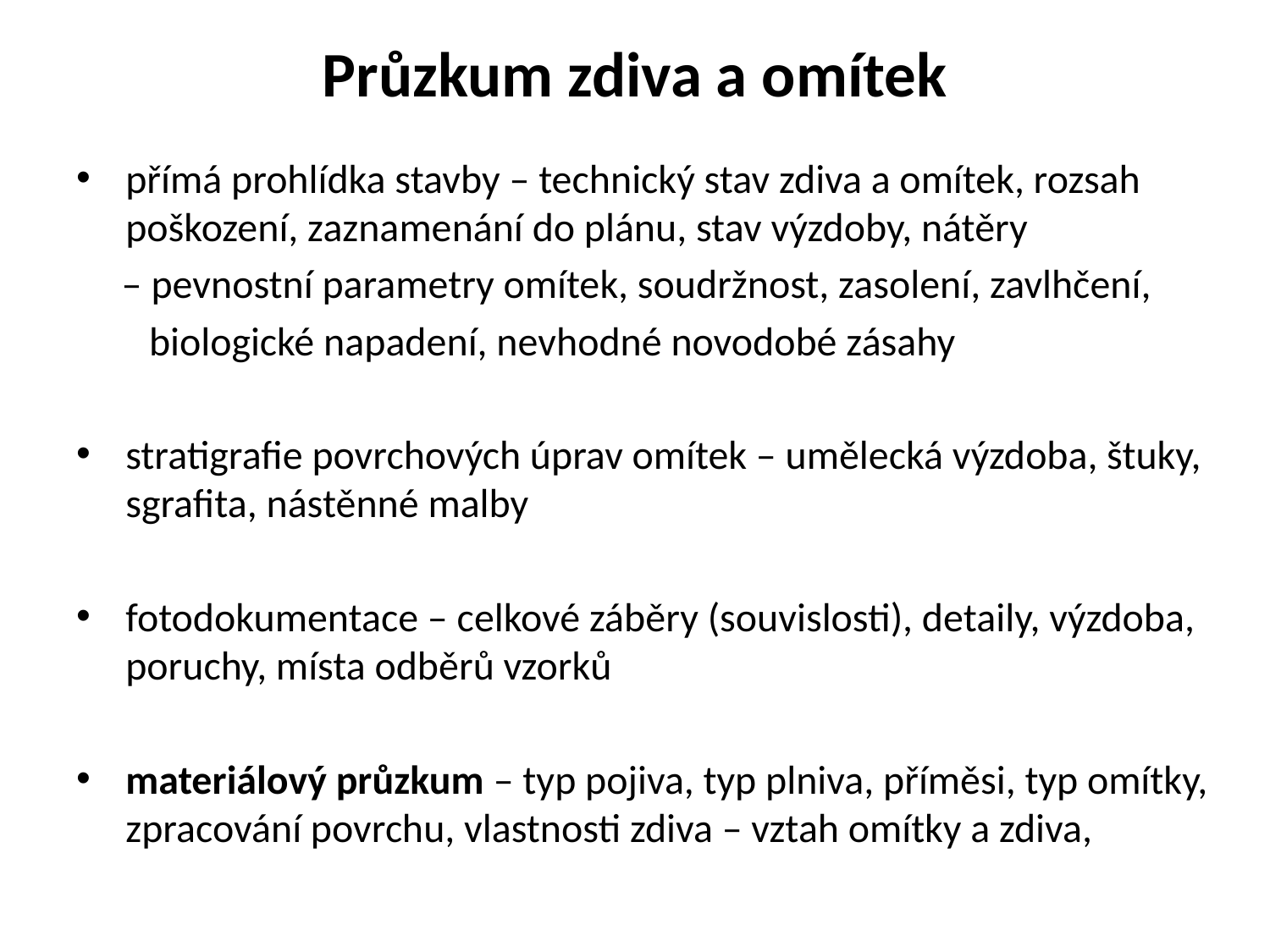

# Průzkum zdiva a omítek
přímá prohlídka stavby – technický stav zdiva a omítek, rozsah poškození, zaznamenání do plánu, stav výzdoby, nátěry
     – pevnostní parametry omítek, soudržnost, zasolení, zavlhčení,
        biologické napadení, nevhodné novodobé zásahy

stratigrafie povrchových úprav omítek – umělecká výzdoba, štuky, sgrafita, nástěnné malby

fotodokumentace – celkové záběry (souvislosti), detaily, výzdoba, poruchy, místa odběrů vzorků

materiálový průzkum – typ pojiva, typ plniva, příměsi, typ omítky, zpracování povrchu, vlastnosti zdiva – vztah omítky a zdiva,